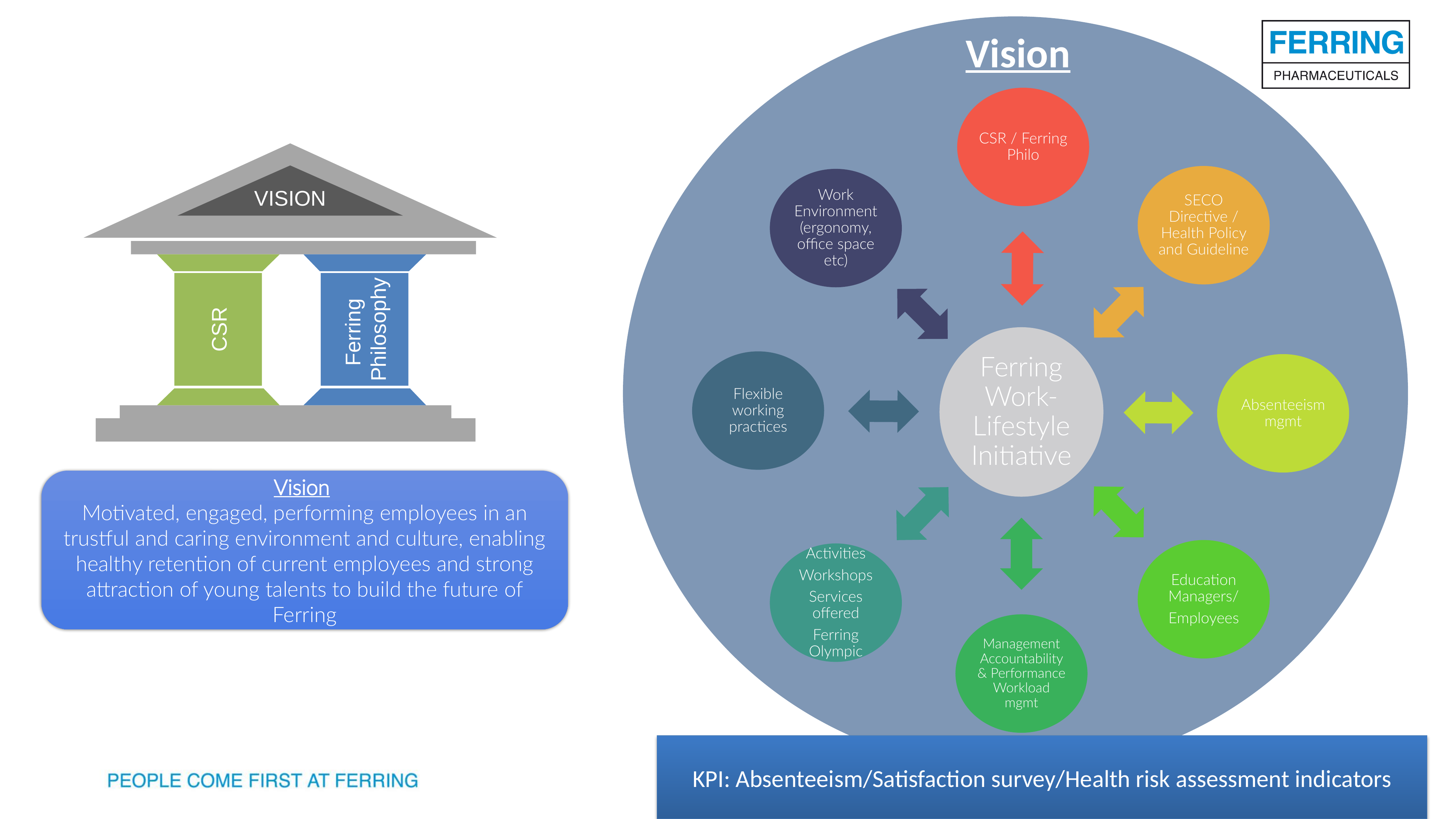

Vision
Ferring Work-Lifestyle Initiative

CSR / Ferring Philo

SECO Directive / Health Policy and Guideline

Absenteeism mgmt

Education Managers/
Employees

Management Accountability & Performance Workload mgmt

Activities
Workshops
Services offered
Ferring Olympic

Flexible working practices

Work Environment (ergonomy, office space etc)

VISION

CSR

Ferring
Philosophy

Vision
Motivated, engaged, performing employees in an trustful and caring environment and culture, enabling healthy retention of current employees and strong attraction of young talents to build the future of Ferring
KPI: Absenteeism/Satisfaction survey/Health risk assessment indicators